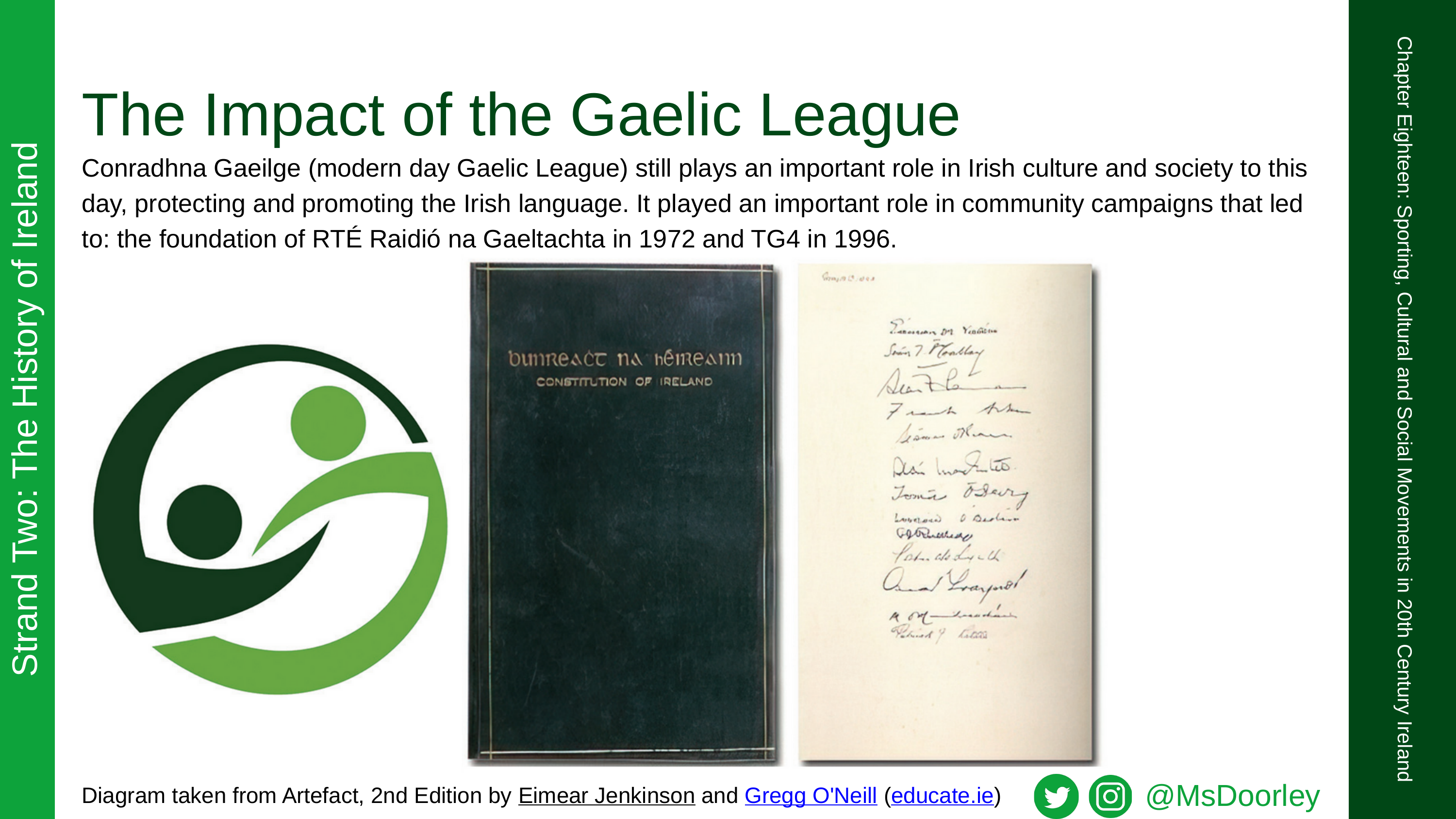

The Impact of the Gaelic League
Conradhna Gaeilge (modern day Gaelic League) still plays an important role in Irish culture and society to this day, protecting and promoting the Irish language. It played an important role in community campaigns that led to: the foundation of RTÉ Raidió na Gaeltachta in 1972 and TG4 in 1996.

Strand Two: The History of Ireland
Chapter Eighteen: Sporting, Cultural and Social Movements in 20th Century Ireland

@MsDoorley

Diagram taken from Artefact, 2nd Edition by Eimear Jenkinson and Gregg O'Neill (educate.ie)